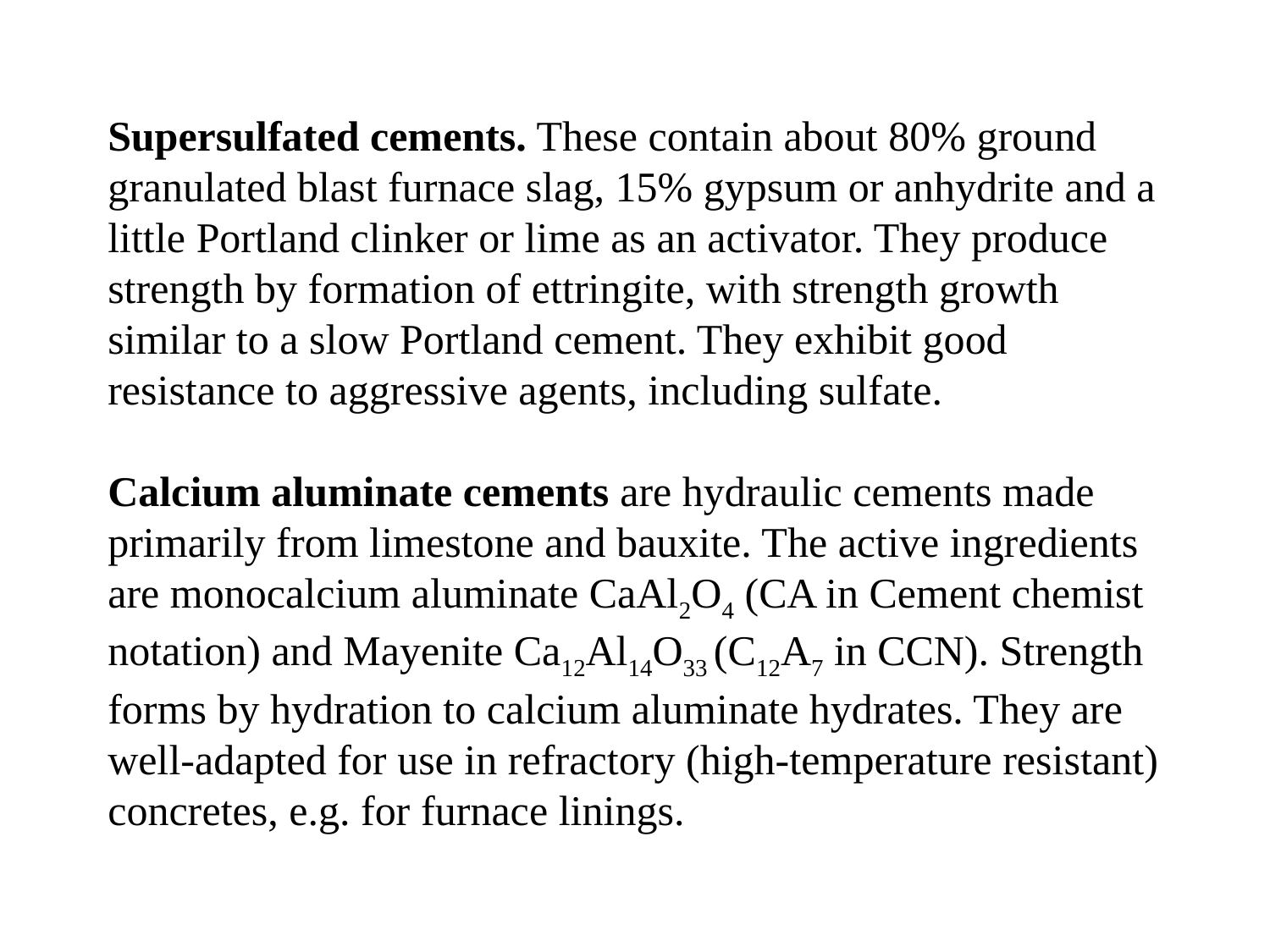

Supersulfated cements. These contain about 80% ground granulated blast furnace slag, 15% gypsum or anhydrite and a little Portland clinker or lime as an activator. They produce strength by formation of ettringite, with strength growth similar to a slow Portland cement. They exhibit good resistance to aggressive agents, including sulfate.

Calcium aluminate cements are hydraulic cements made primarily from limestone and bauxite. The active ingredients are monocalcium aluminate CaAl2O4 (CA in Cement chemist notation) and Mayenite Ca12Al14O33 (C12A7 in CCN). Strength forms by hydration to calcium aluminate hydrates. They are well-adapted for use in refractory (high-temperature resistant) concretes, e.g. for furnace linings.